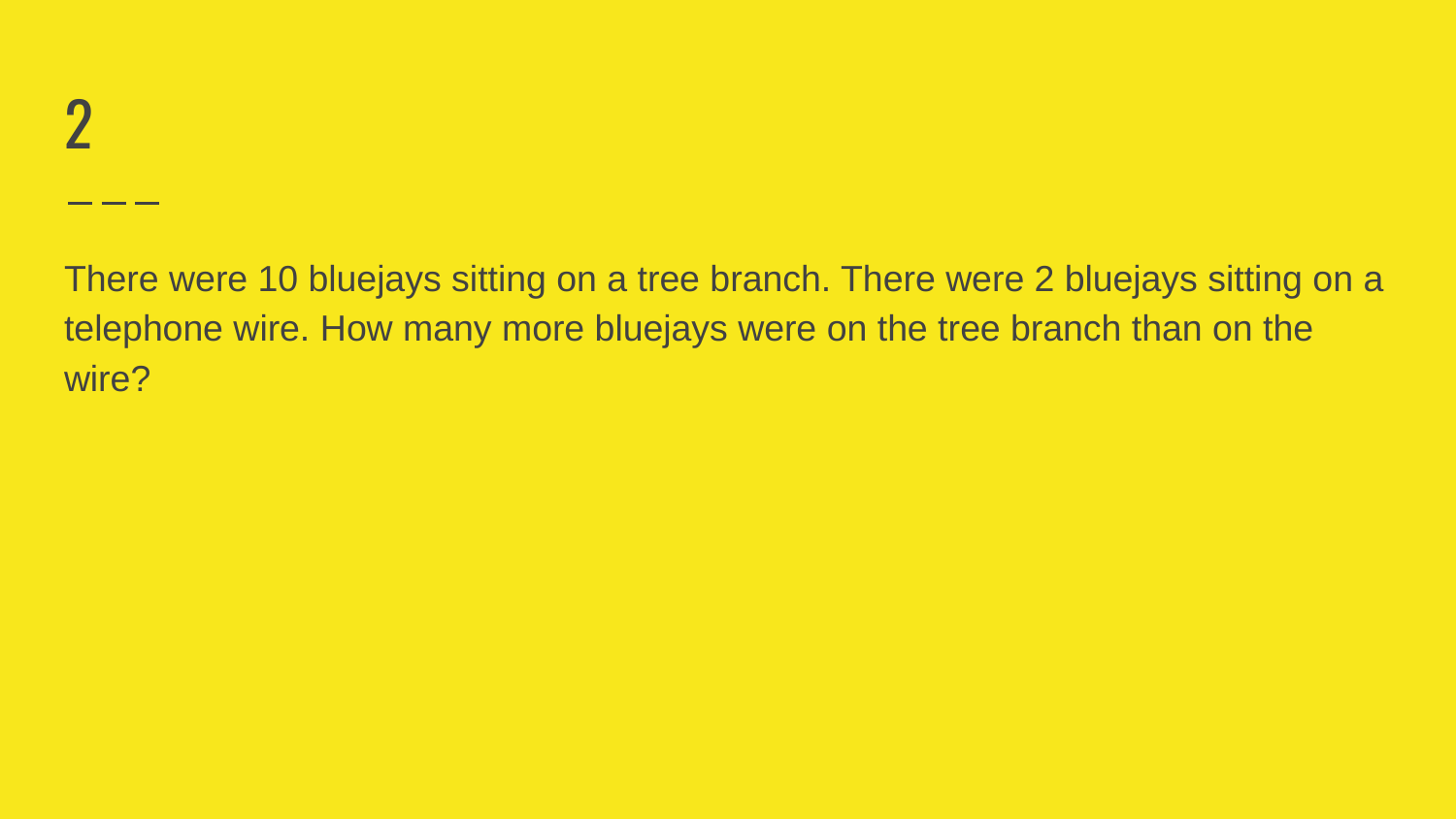

# 2
There were 10 bluejays sitting on a tree branch. There were 2 bluejays sitting on a telephone wire. How many more bluejays were on the tree branch than on the wire?